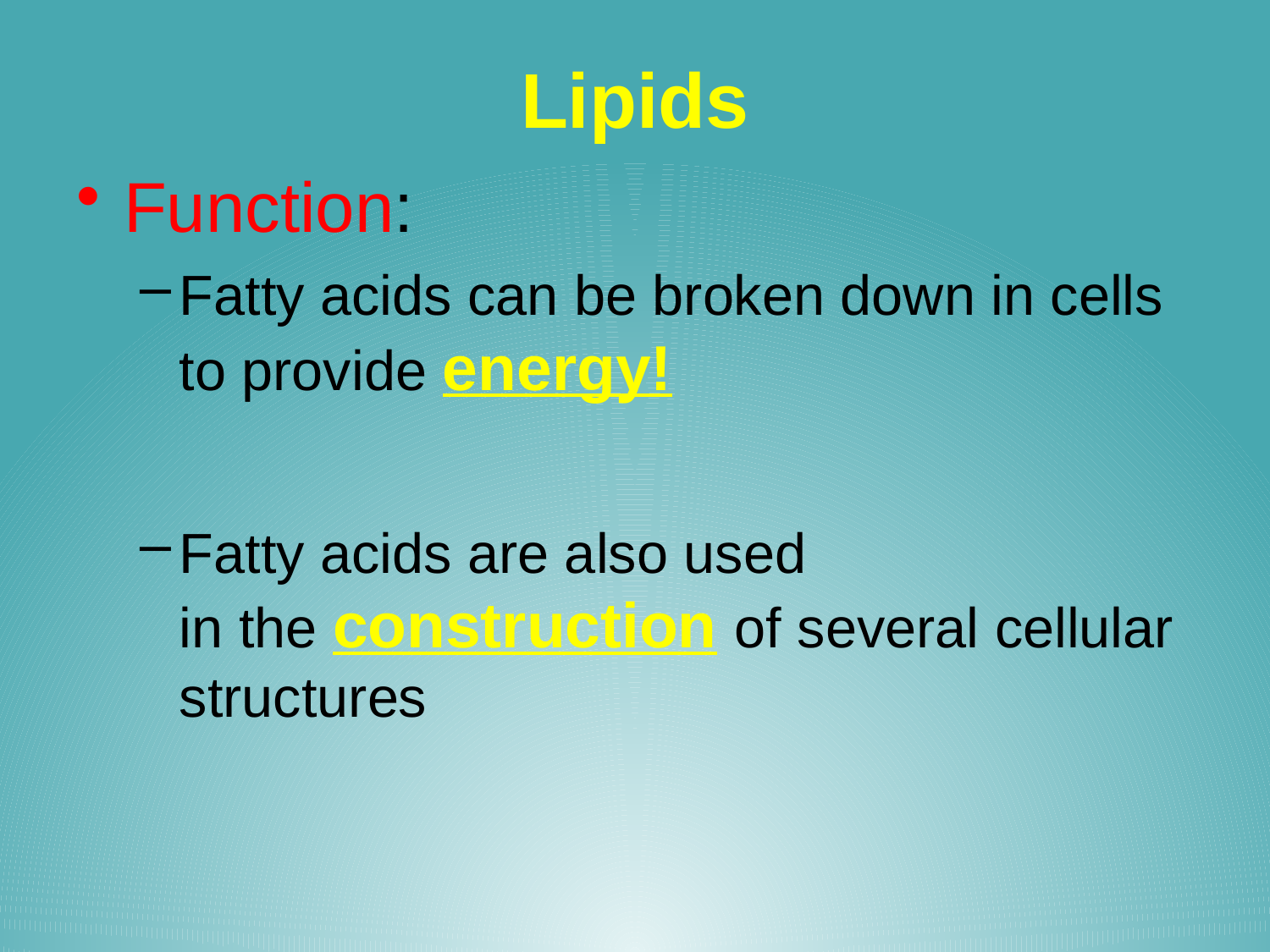

# Lipids
Function:
Fatty acids can be broken down in cells to provide energy!

Fatty acids are also used in the construction of several cellular structures